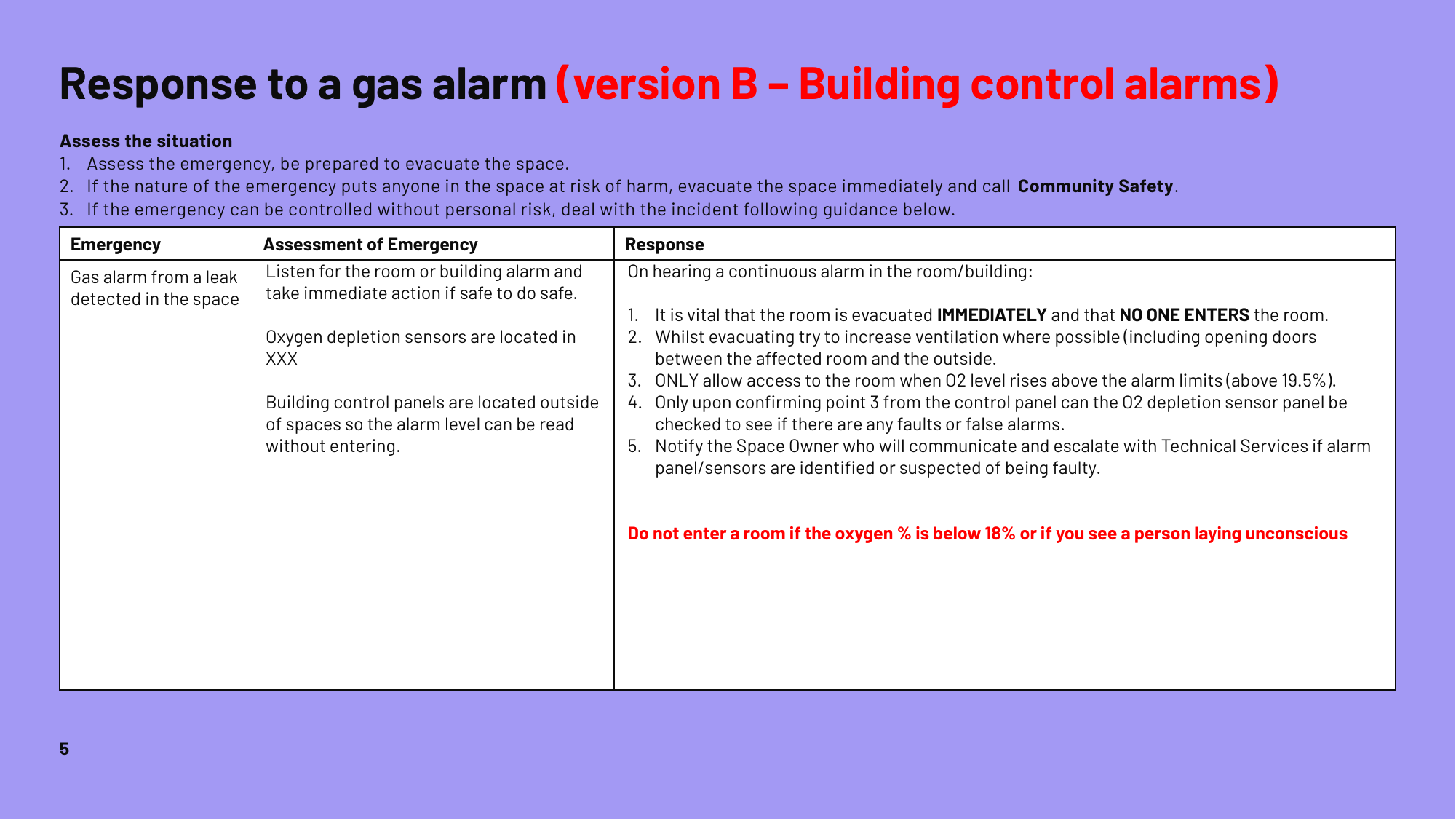

# Response to a gas alarm (version B – Building control alarms)
Assess the situation
Assess the emergency, be prepared to evacuate the space.
If the nature of the emergency puts anyone in the space at risk of harm, evacuate the space immediately and call Community Safety.
If the emergency can be controlled without personal risk, deal with the incident following guidance below.

| Emergency | Assessment of Emergency | Response |
| --- | --- | --- |
| Gas alarm from a leak detected in the space | Listen for the room or building alarm and take immediate action if safe to do safe.    Oxygen depletion sensors are located in XXX   Building control panels are located outside of spaces so the alarm level can be read without entering. | On hearing a continuous alarm in the room/building: It is vital that the room is evacuated IMMEDIATELY and that NO ONE ENTERS the room. Whilst evacuating try to increase ventilation where possible (including opening doors between the affected room and the outside. ONLY allow access to the room when O2 level rises above the alarm limits (above 19.5%). Only upon confirming point 3 from the control panel can the O2 depletion sensor panel be checked to see if there are any faults or false alarms. Notify the Space Owner who will communicate and escalate with Technical Services if alarm panel/sensors are identified or suspected of being faulty. Do not enter a room if the oxygen % is below 18% or if you see a person laying unconscious |
5